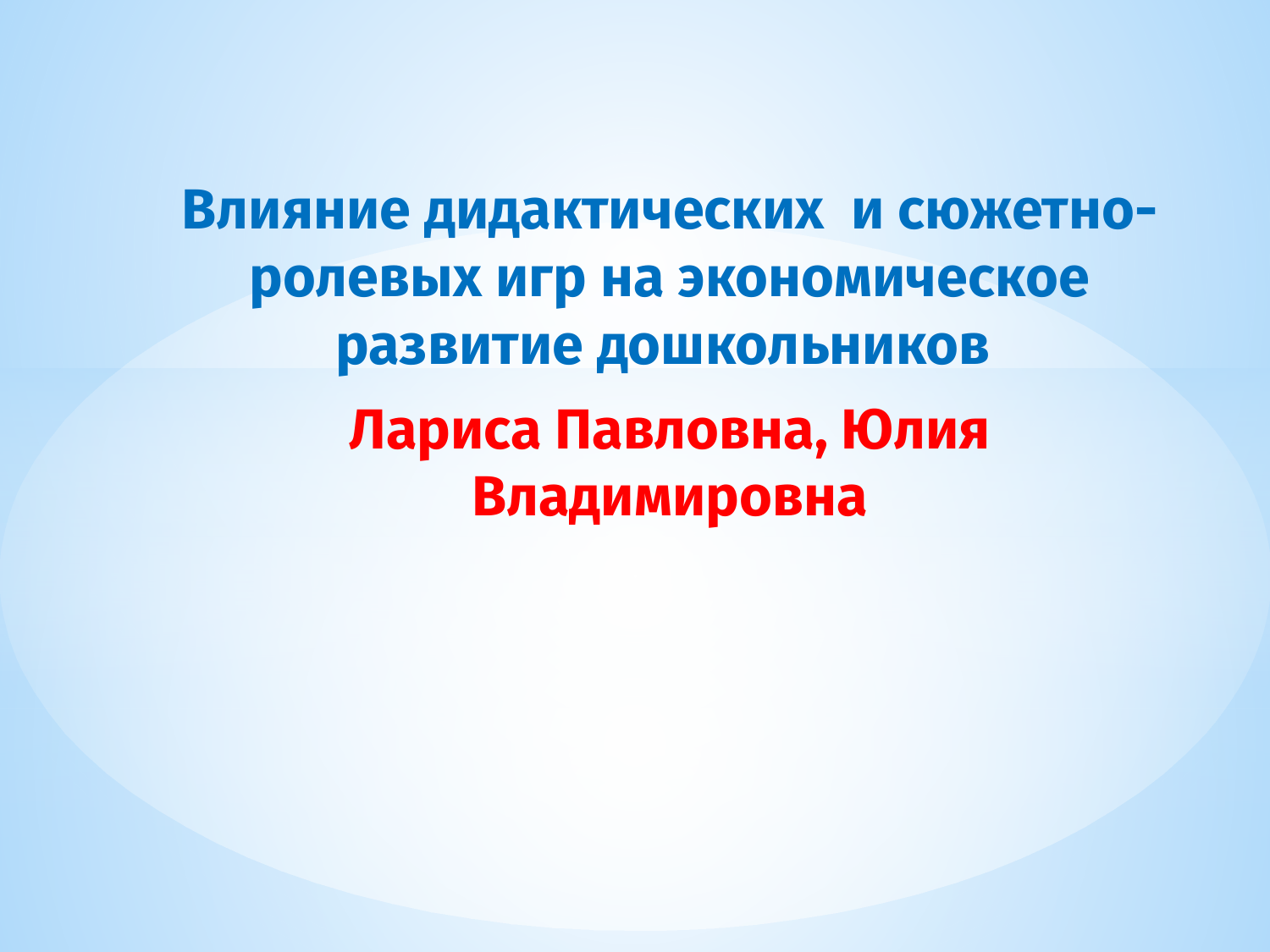

Влияние дидактических  и сюжетно-ролевых игр на экономическое развитие дошкольников
Лариса Павловна, Юлия Владимировна